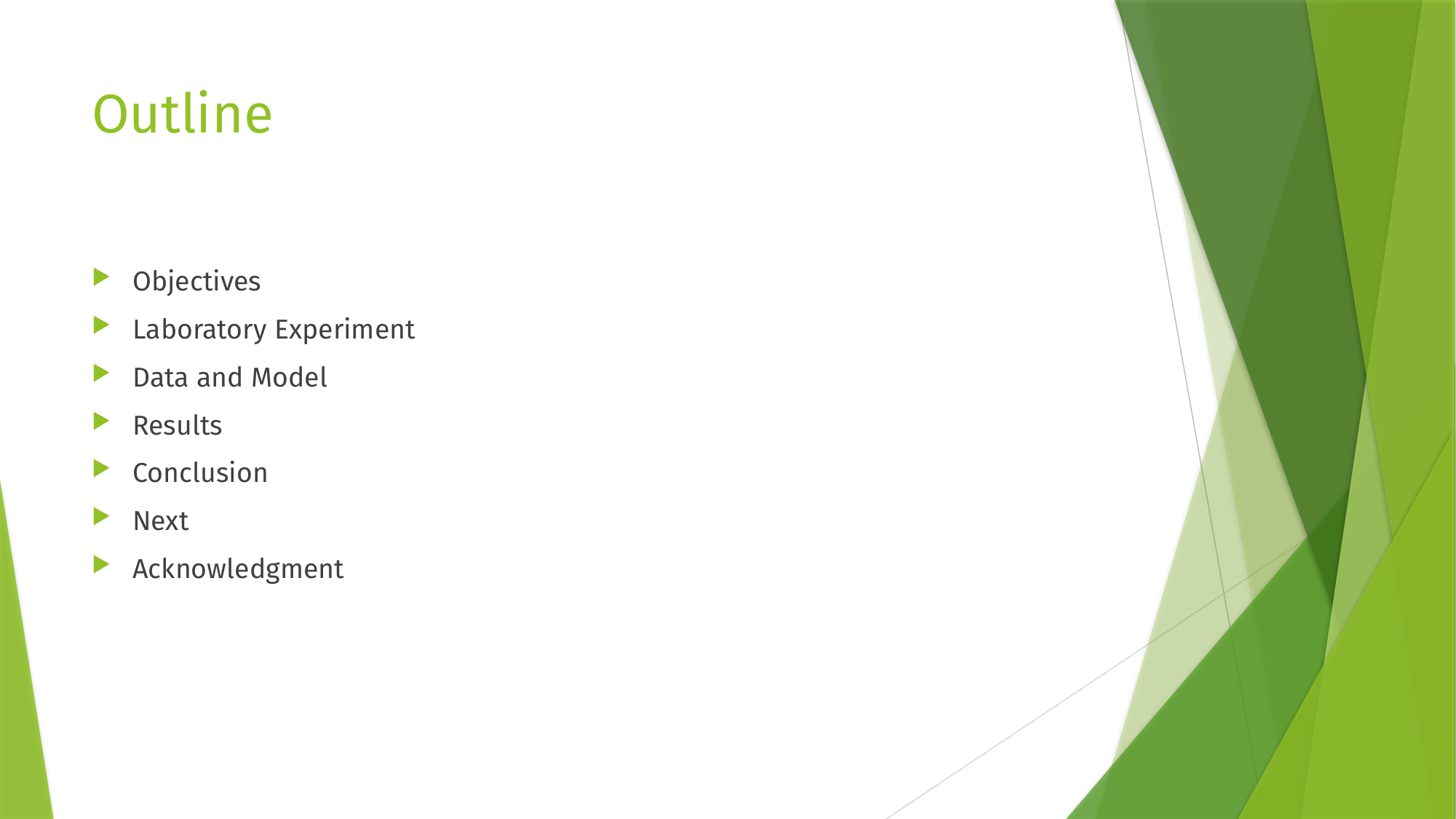

# Outline
Objectives
Laboratory Experiment
Data and Model
Results
Conclusion
Next
Acknowledgment